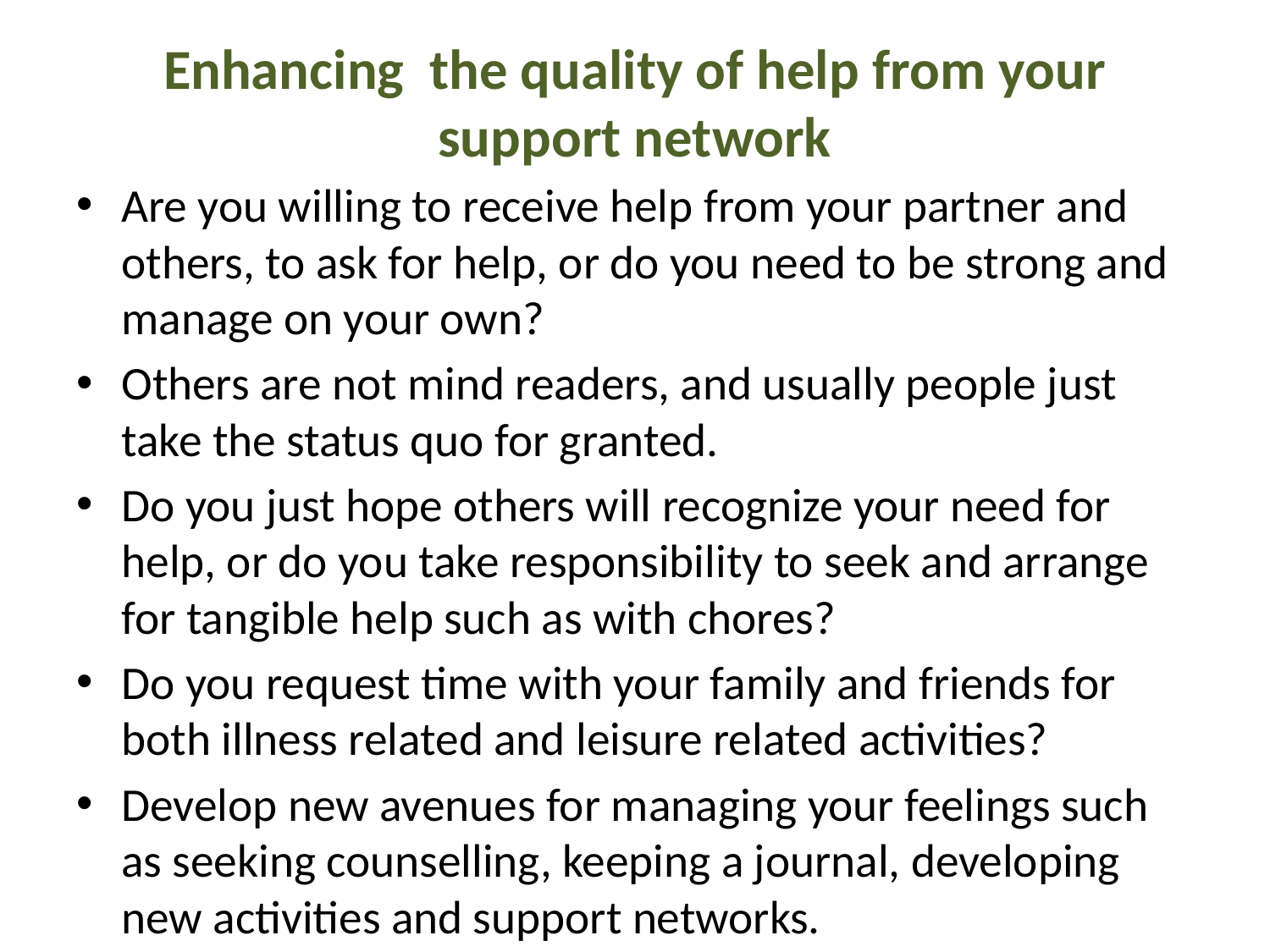

# Enhancing  the quality of help from your support network
Are you willing to receive help from your partner and others, to ask for help, or do you need to be strong and manage on your own?
Others are not mind readers, and usually people just take the status quo for granted.
Do you just hope others will recognize your need for help, or do you take responsibility to seek and arrange for tangible help such as with chores?
Do you request time with your family and friends for both illness related and leisure related activities?
Develop new avenues for managing your feelings such as seeking counselling, keeping a journal, developing new activities and support networks.